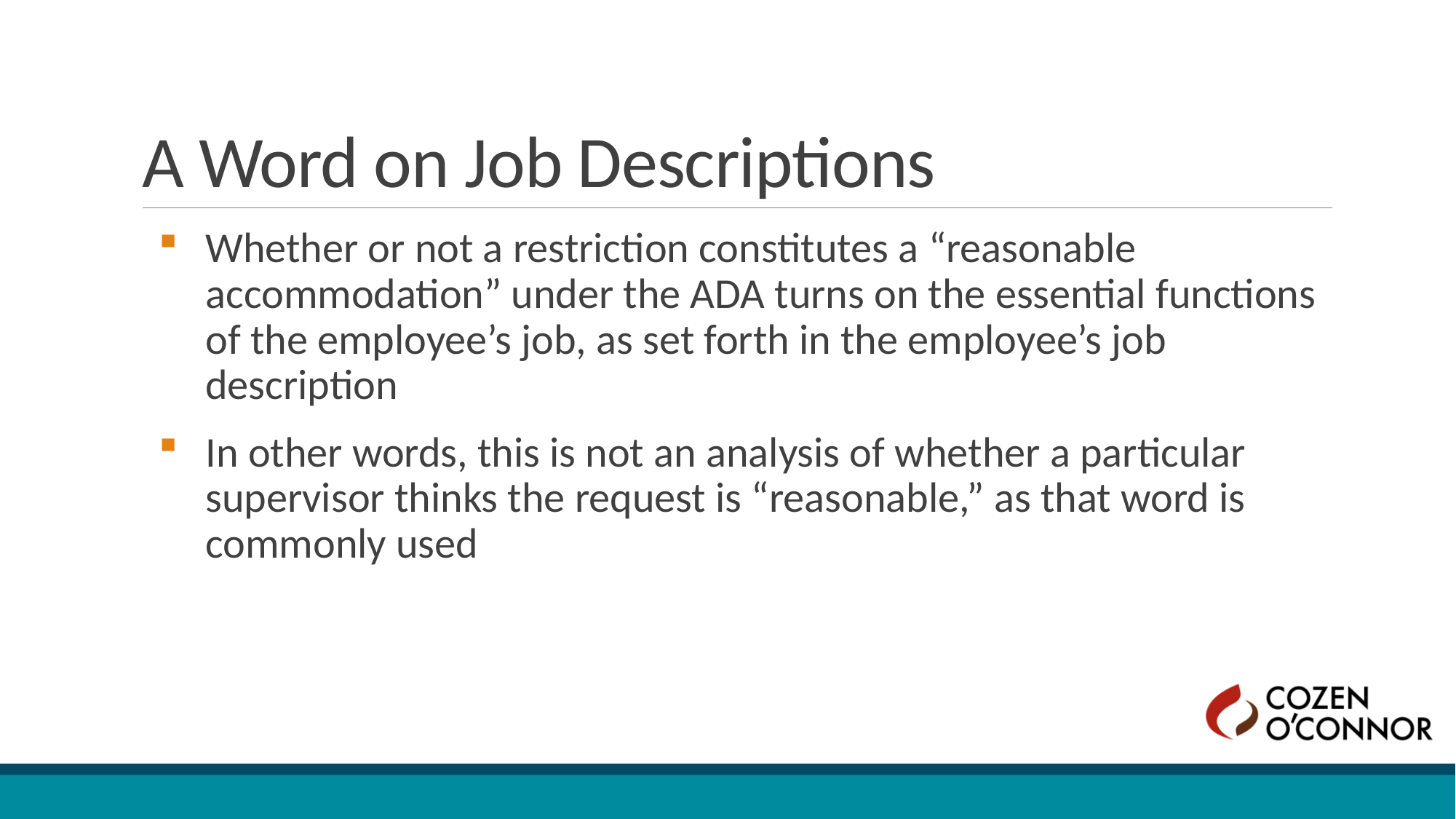

# A Word on Job Descriptions
Whether or not a restriction constitutes a “reasonable accommodation” under the ADA turns on the essential functions of the employee’s job, as set forth in the employee’s job description
In other words, this is not an analysis of whether a particular supervisor thinks the request is “reasonable,” as that word is commonly used